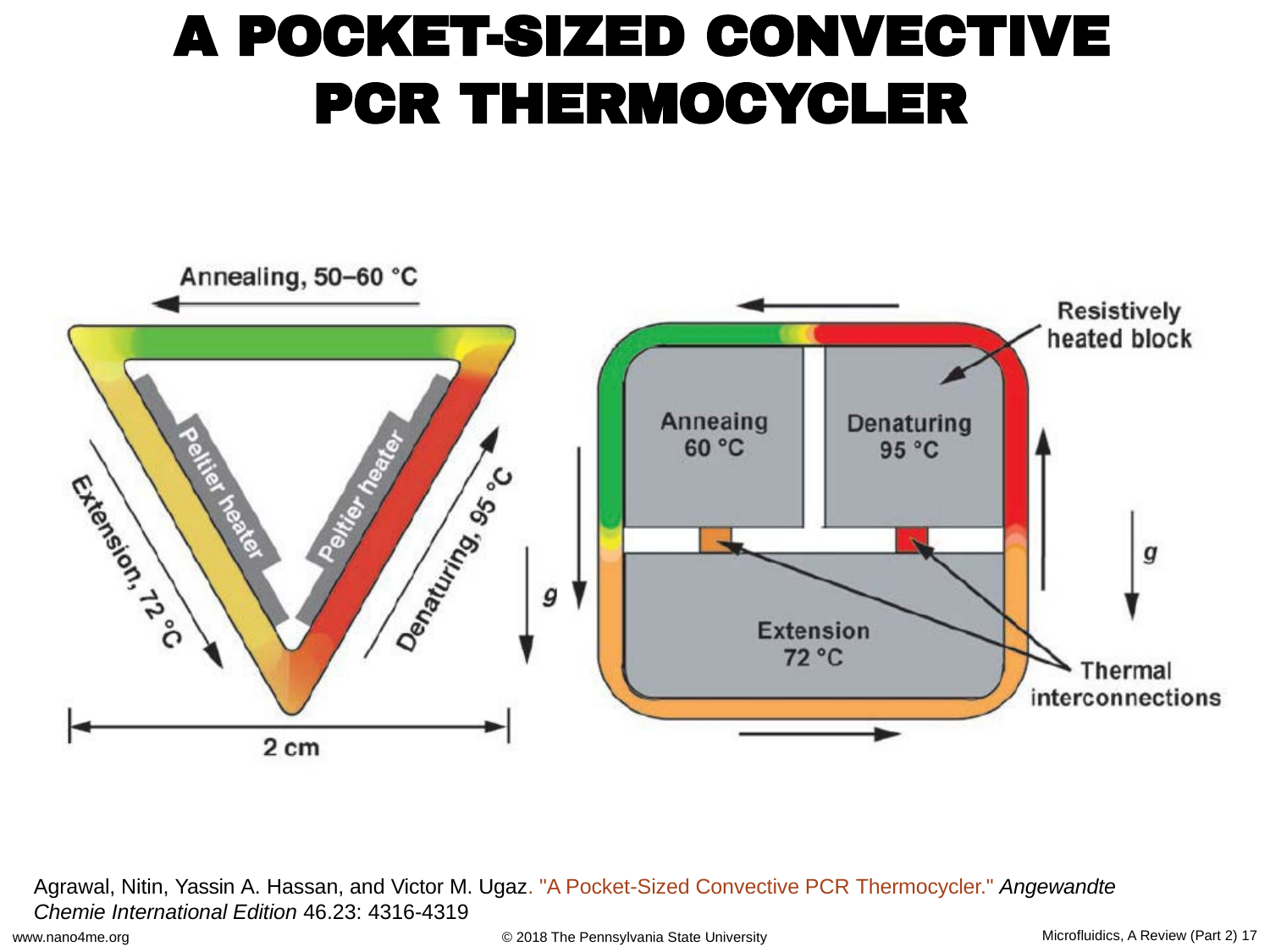

# A POCKET-SIZED CONVECTIVE  PCR THERMOCYCLER

Agrawal, Nitin, Yassin A. Hassan, and Victor M. Ugaz. "A Pocket‐Sized Convective PCR Thermocycler." Angewandte  Chemie International Edition 46.23: 4316-4319